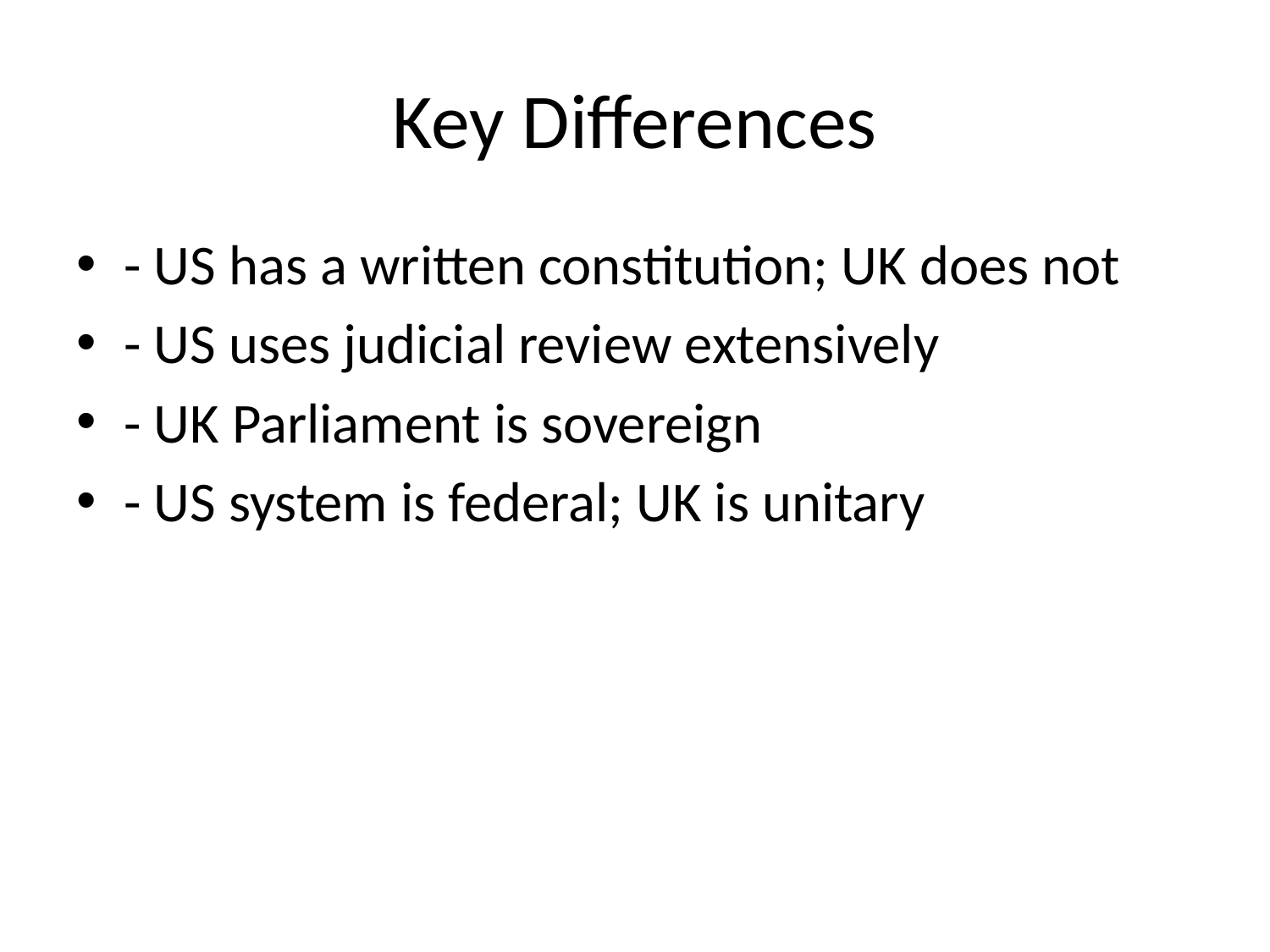

# Key Differences
- US has a written constitution; UK does not
- US uses judicial review extensively
- UK Parliament is sovereign
- US system is federal; UK is unitary